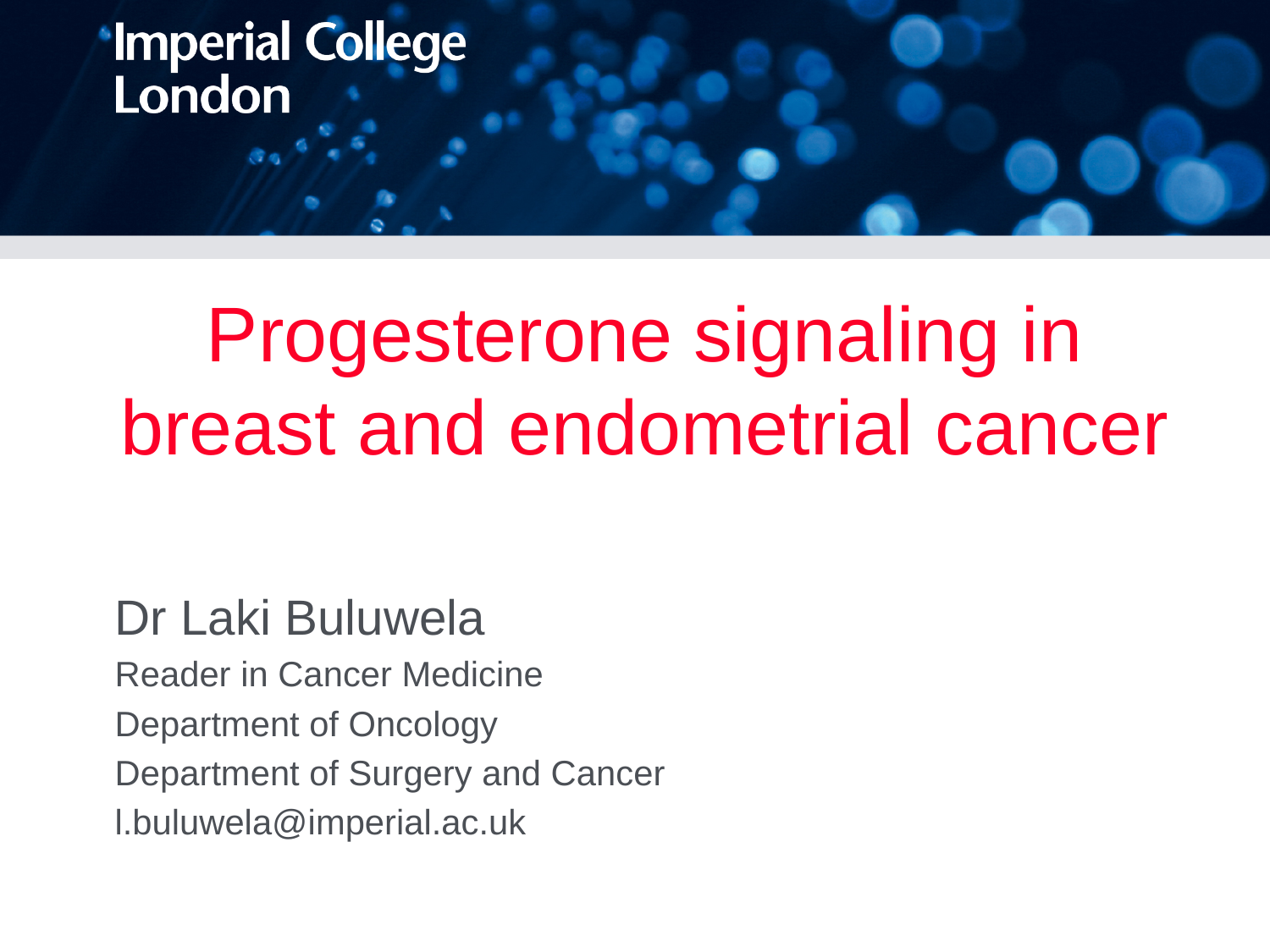

# Progesterone signaling in breast and endometrial cancer
Dr Laki Buluwela
Reader in Cancer Medicine
Department of Oncology
Department of Surgery and Cancer
l.buluwela@imperial.ac.uk